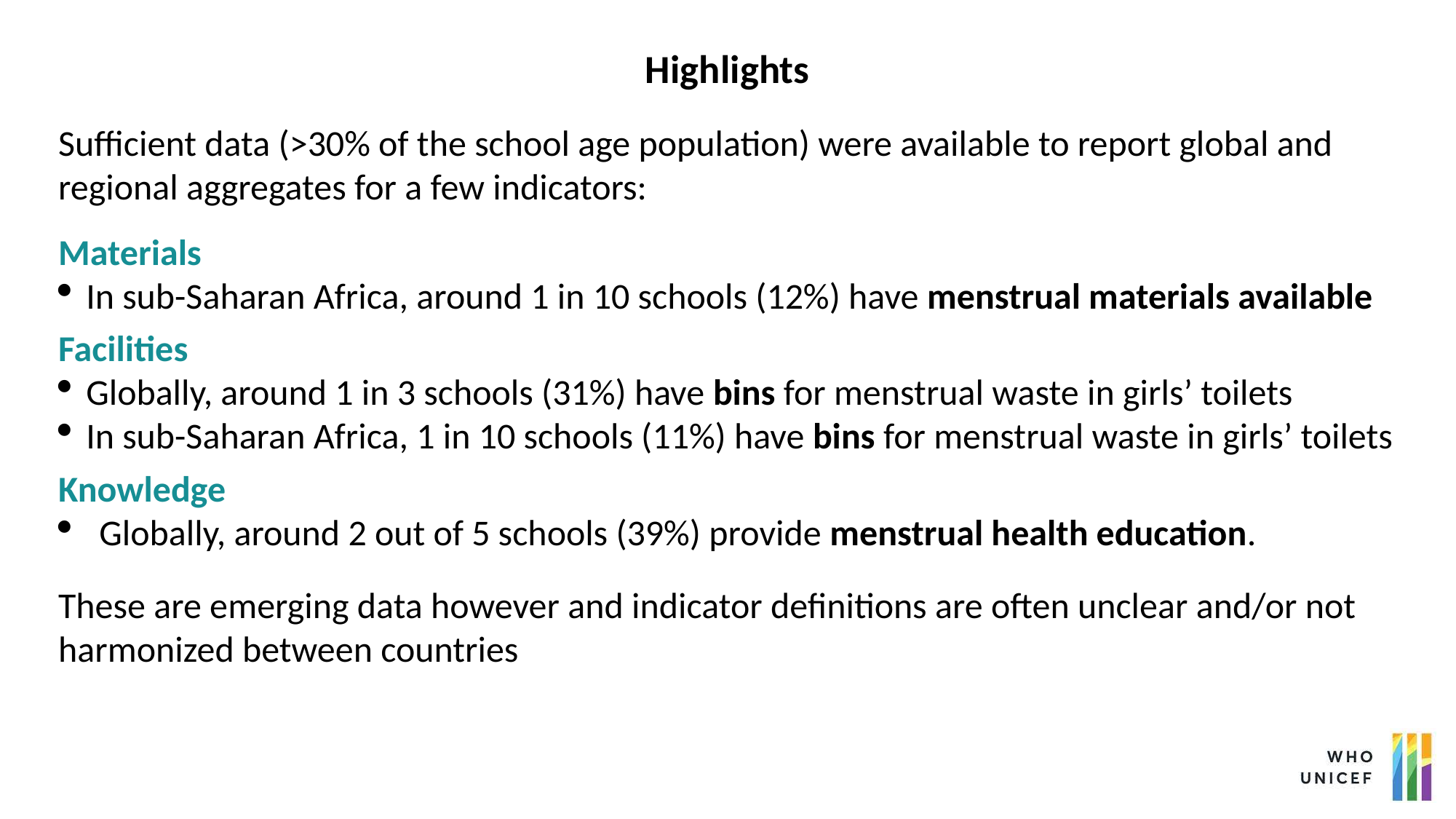

# Highlights
Sufficient data (>30% of the school age population) were available to report global and regional aggregates for a few indicators:

Materials
In sub-Saharan Africa, around 1 in 10 schools (12%) have menstrual materials available
Facilities
Globally, around 1 in 3 schools (31%) have bins for menstrual waste in girls’ toilets
In sub-Saharan Africa, 1 in 10 schools (11%) have bins for menstrual waste in girls’ toilets
Knowledge
Globally, around 2 out of 5 schools (39%) provide menstrual health education.

These are emerging data however and indicator definitions are often unclear and/or not harmonized between countries